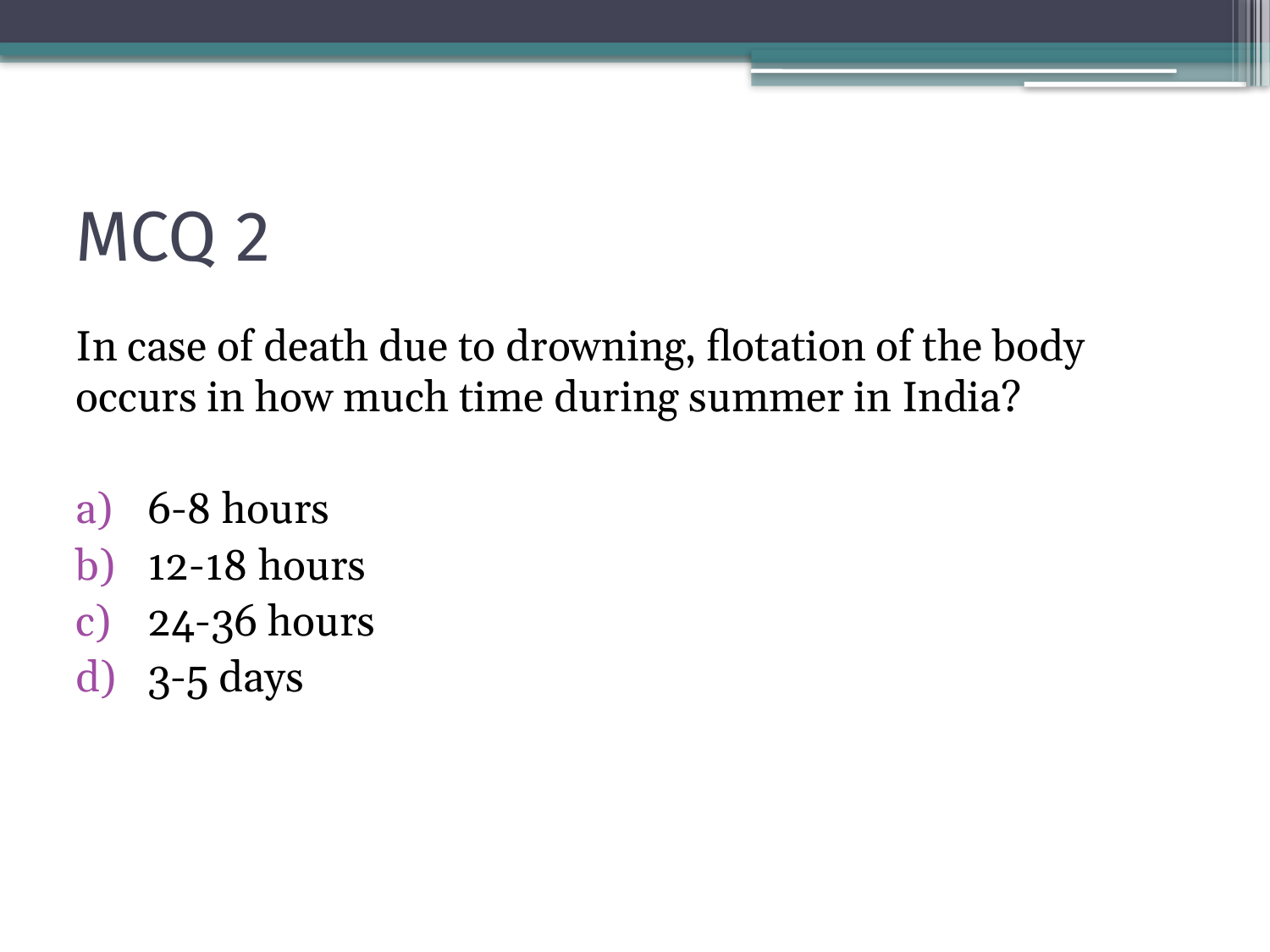

# MCQ 2
In case of death due to drowning, flotation of the body occurs in how much time during summer in India?

6-8 hours
12-18 hours
24-36 hours
3-5 days